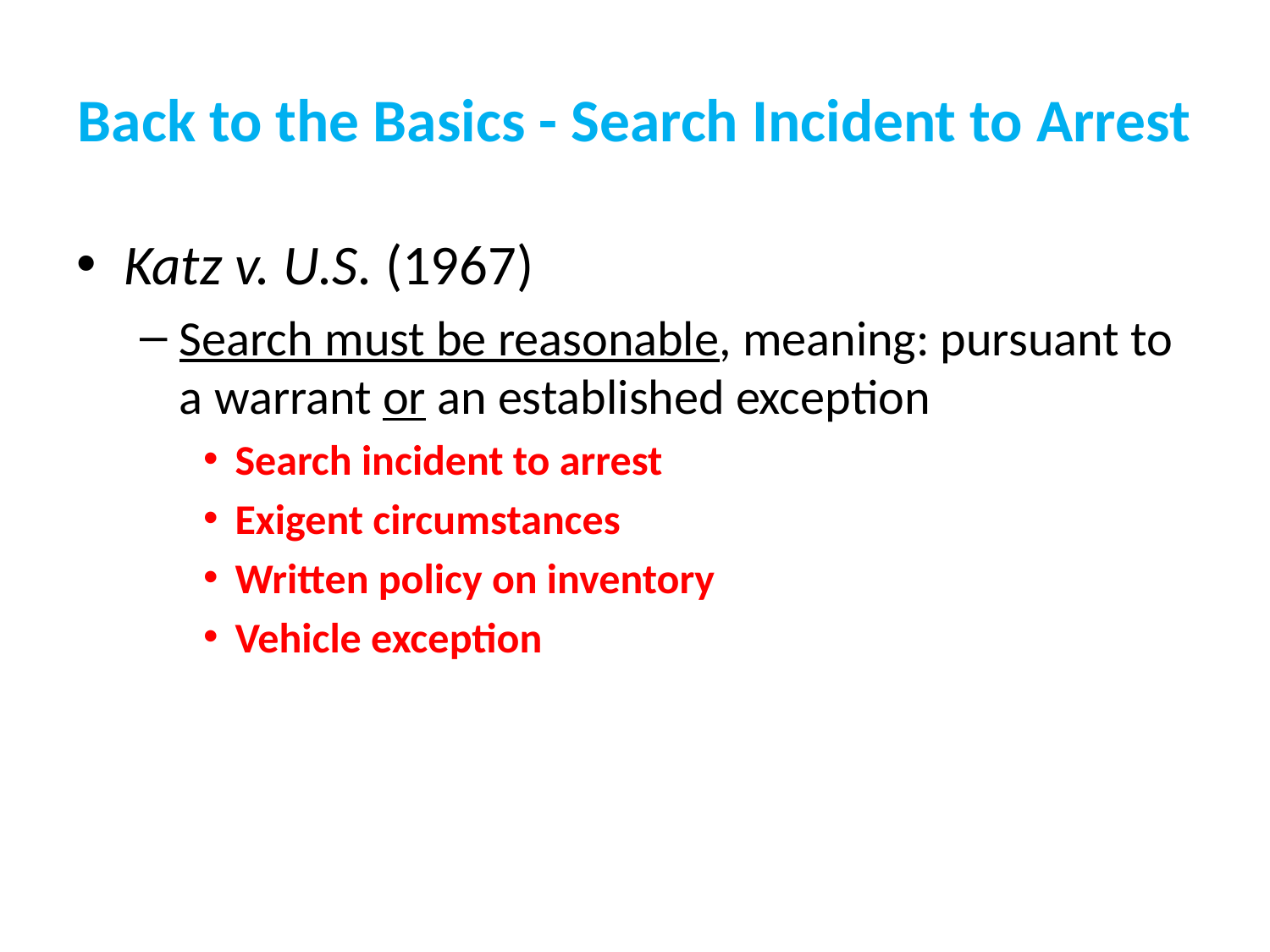

# Back to the Basics - Search Incident to Arrest
Katz v. U.S. (1967)
Search must be reasonable, meaning: pursuant to a warrant or an established exception
Search incident to arrest
Exigent circumstances
Written policy on inventory
Vehicle exception